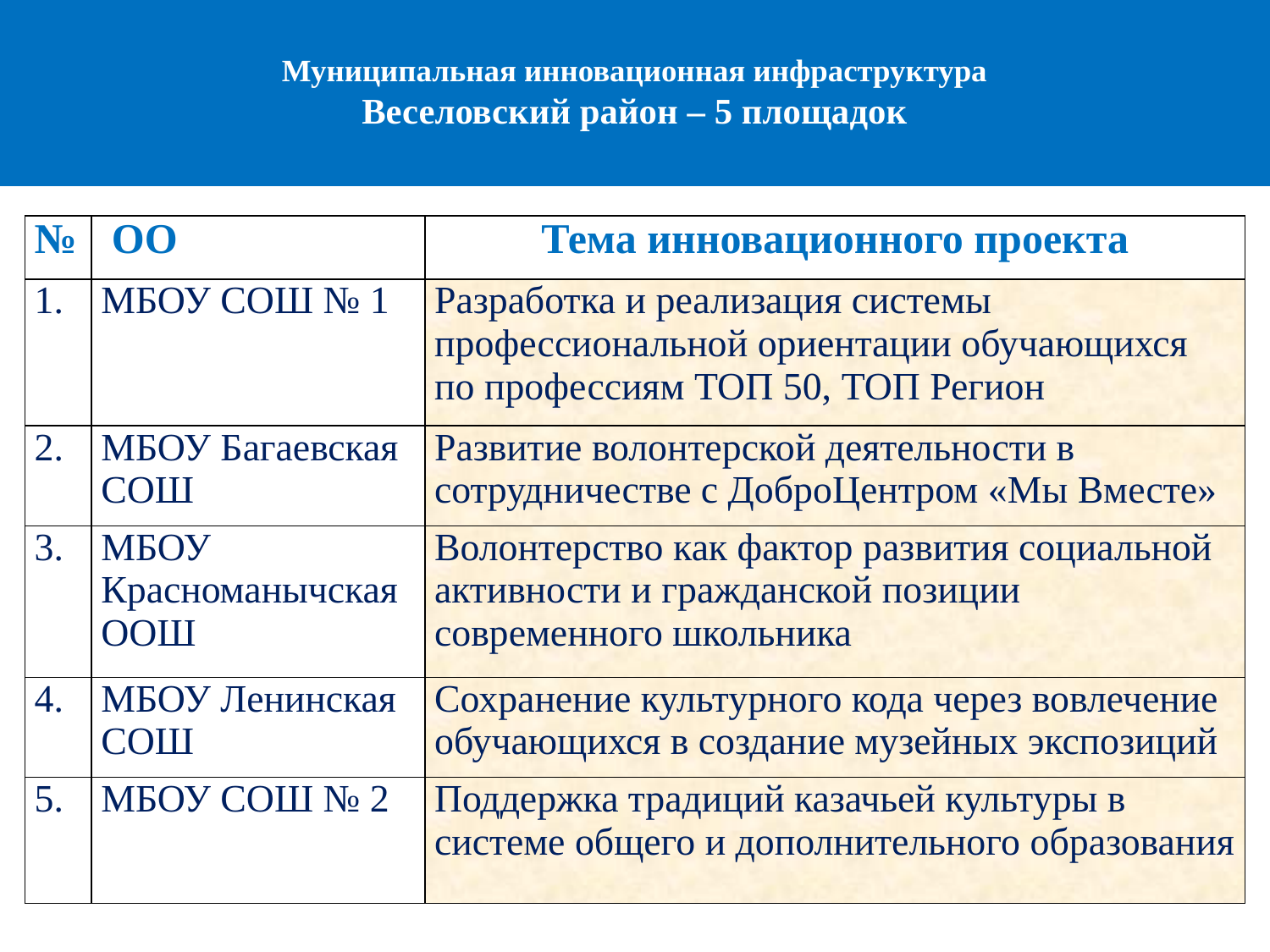

# Муниципальная инновационная инфраструктура Веселовский район – 5 площадок
| № | ОО | Тема инновационного проекта |
| --- | --- | --- |
| 1. | МБОУ СОШ № 1 | Разработка и реализация системы профессиональной ориентации обучающихся по профессиям ТОП 50, ТОП Регион |
| 2. | МБОУ Багаевская СОШ | Развитие волонтерской деятельности в сотрудничестве с ДоброЦентром «Мы Вместе» |
| 3. | МБОУ Красноманычская ООШ | Волонтерство как фактор развития социальной активности и гражданской позиции современного школьника |
| 4. | МБОУ Ленинская СОШ | Сохранение культурного кода через вовлечение обучающихся в создание музейных экспозиций |
| 5. | МБОУ СОШ № 2 | Поддержка традиций казачьей культуры в системе общего и дополнительного образования |